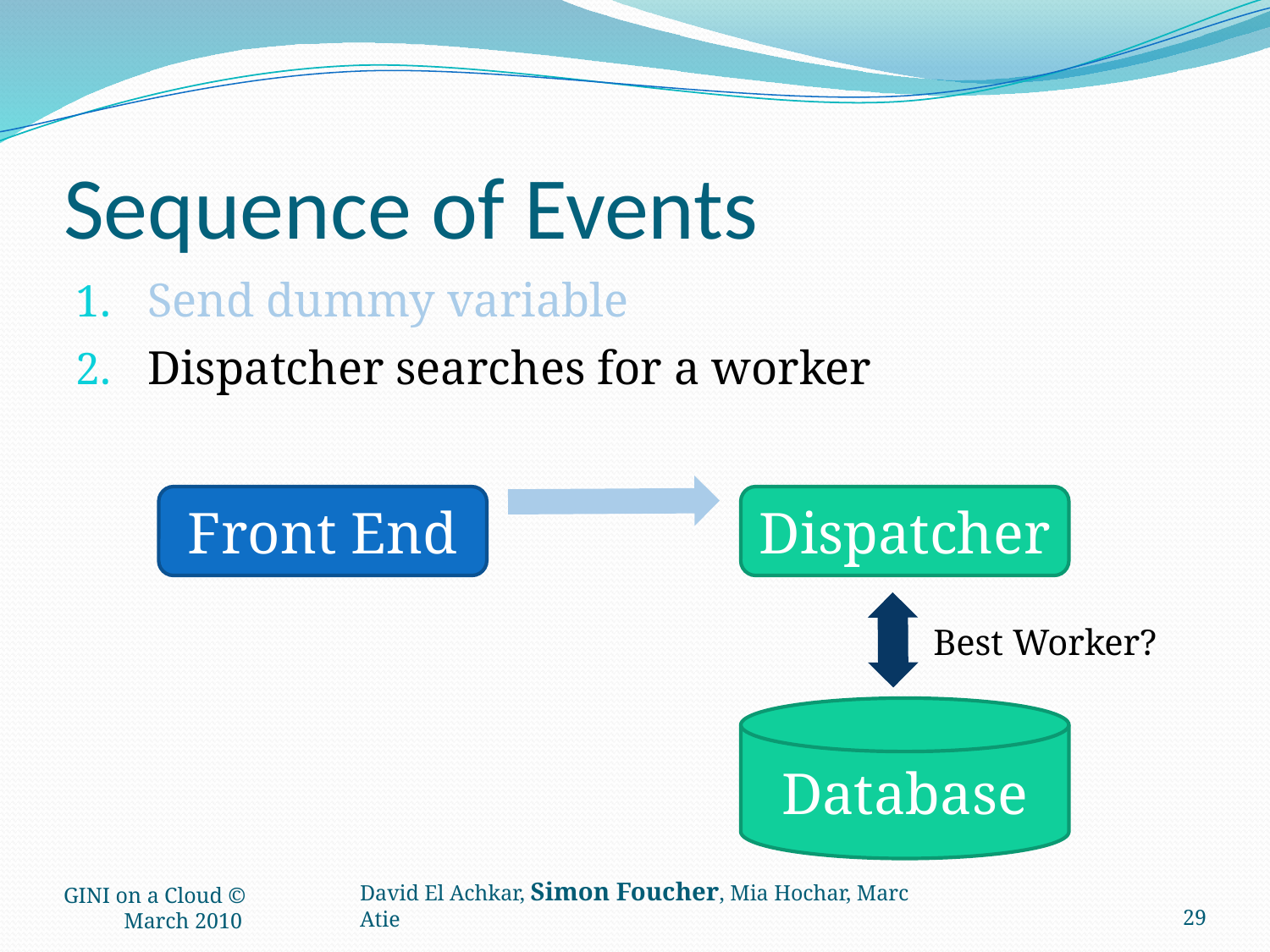

# Sequence of Events
Send dummy variable

Dispatcher searches for a worker

Front End
Dispatcher
Best Worker?

Database
GINI on a Cloud ©                                March 2010
29
David El Achkar, Simon Foucher, Mia Hochar, Marc Atie